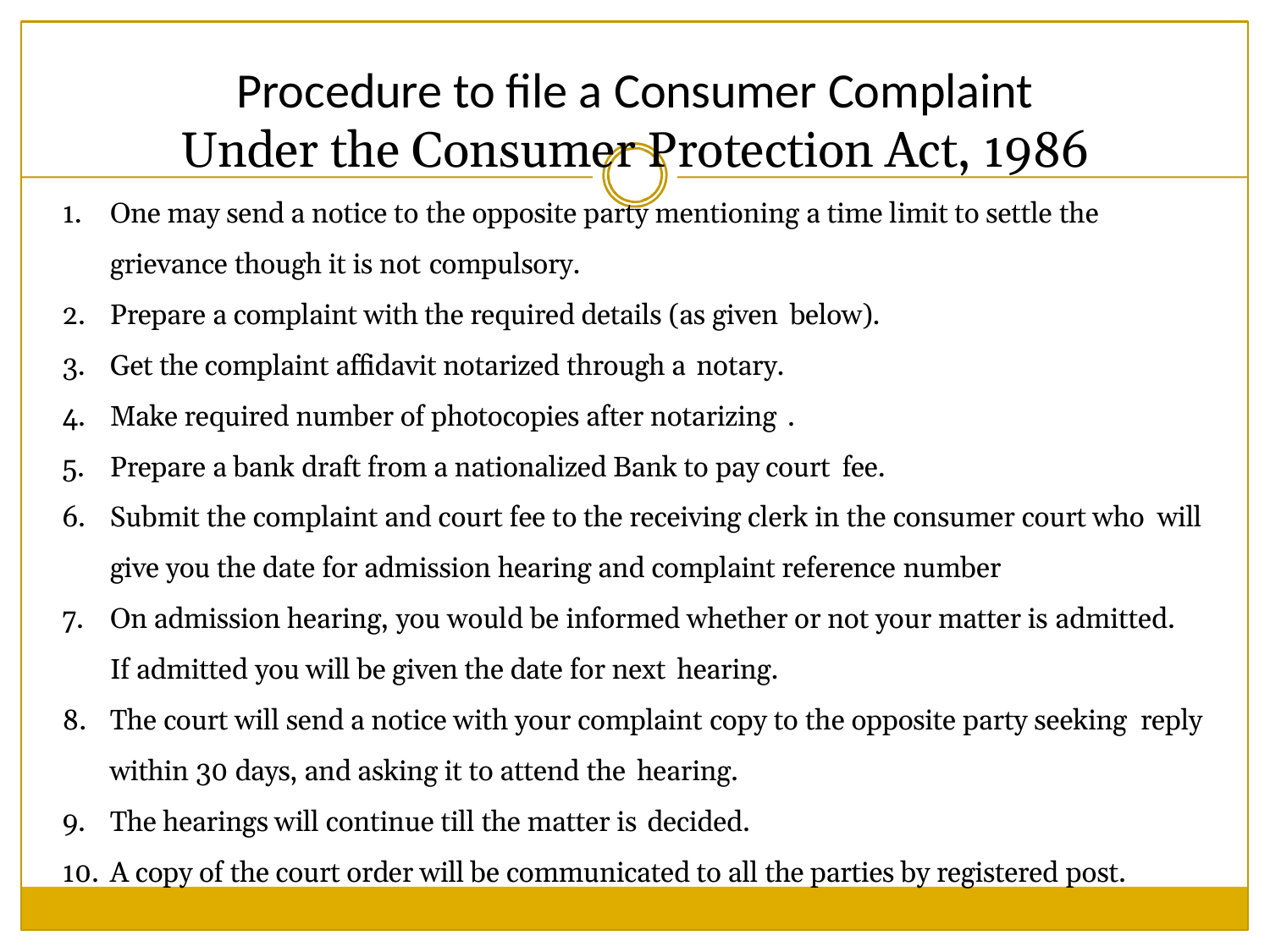

# Procedure to file a Consumer Complaint
Under the Consumer Protection Act, 1986

One may send a notice to the opposite party mentioning a time limit to settle the  grievance though it is not compulsory.
Prepare a complaint with the required details (as given below).
Get the complaint affidavit notarized through a notary.
Make required number of photocopies after notarizing .
Prepare a bank draft from a nationalized Bank to pay court fee.
Submit the complaint and court fee to the receiving clerk in the consumer court who  will give you the date for admission hearing and complaint reference number
On admission hearing, you would be informed whether or not your matter is admitted.  If admitted you will be given the date for next hearing.
The court will send a notice with your complaint copy to the opposite party seeking  reply within 30 days, and asking it to attend the hearing.
The hearings will continue till the matter is decided.
A copy of the court order will be communicated to all the parties by registered post.